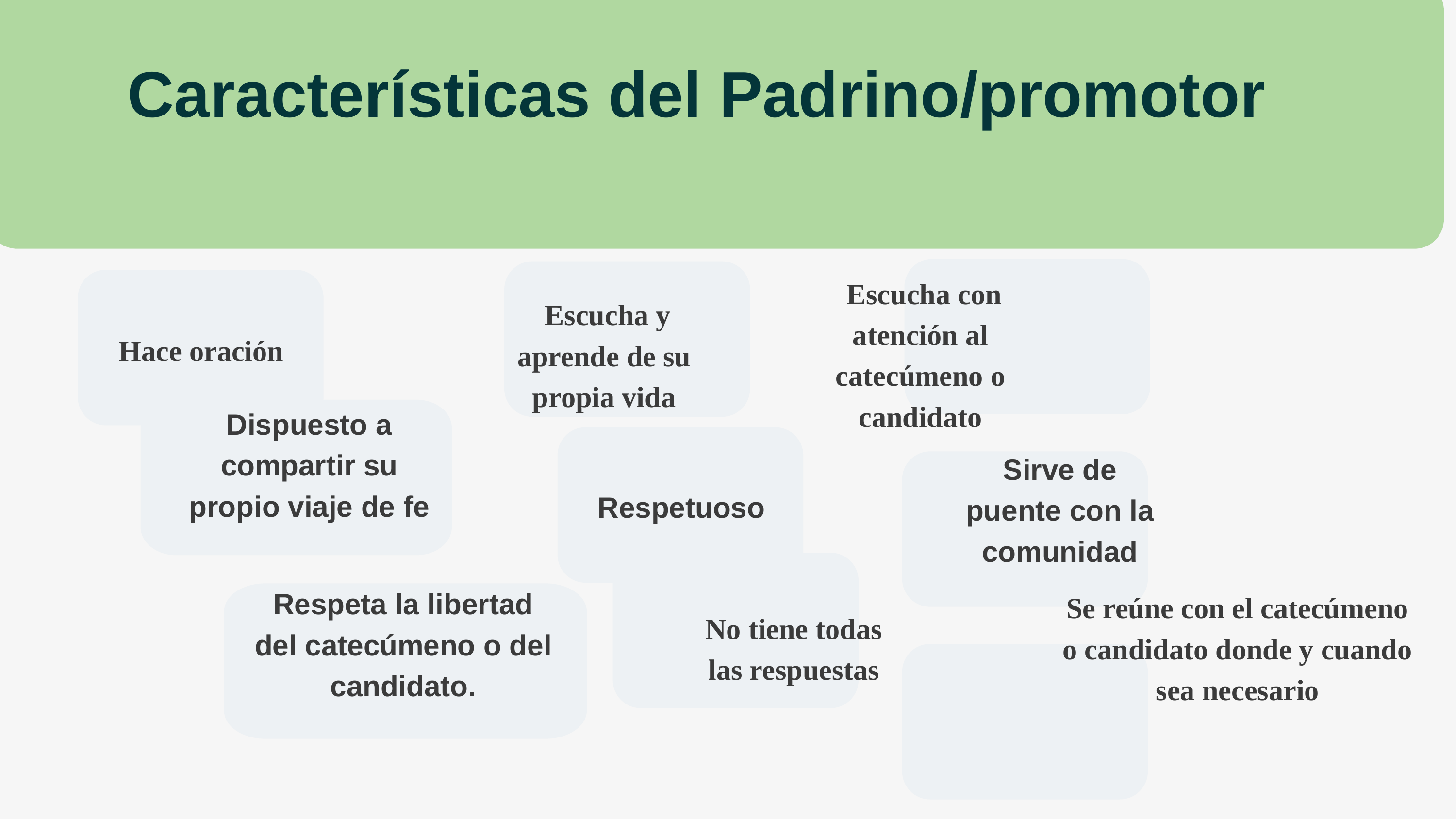

Características del Padrino/promotor

 Escucha y aprende de su propia vida

 Escucha con atención al catecúmeno o candidato

Hace oración

Dispuesto a compartir su propio viaje de fe

Respetuoso

Sirve de puente con la comunidad

No tiene todas las respuestas

Respeta la libertad del catecúmeno o del candidato.
Se reúne con el catecúmeno o candidato donde y cuando sea necesario